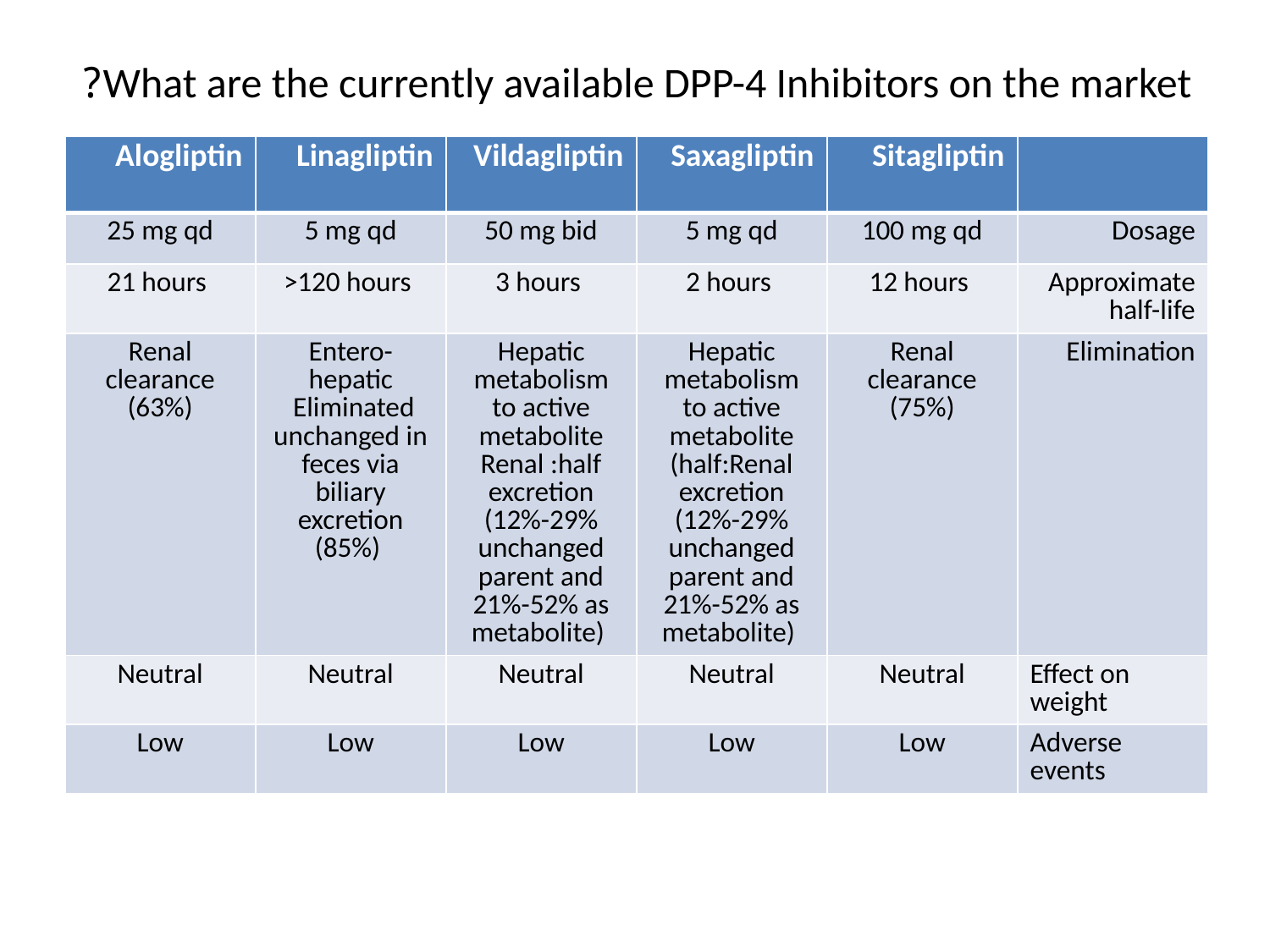

# What are the currently available DPP-4 Inhibitors on the market?
| Alogliptin | Linagliptin | Vildagliptin | Saxagliptin | Sitagliptin |  |
| --- | --- | --- | --- | --- | --- |
| 25 mg qd | 5 mg qd | 50 mg bid | 5 mg qd | 100 mg qd | Dosage |
| 21 hours | >120 hours | 3 hours | 2 hours | 12 hours | Approximate half-life |
| Renal clearance (63%) | Entero-hepatic Eliminated unchanged in feces via biliary excretion (85%) | Hepatic metabolism to active metabolite Renal :half excretion (12%-29% unchanged parent and 21%-52% as metabolite) | Hepatic metabolism to active metabolite (half:Renal excretion (12%-29% unchanged parent and 21%-52% as metabolite) | Renal clearance (75%) | Elimination |
| Neutral | Neutral | Neutral | Neutral | Neutral | Effect on weight |
| Low | Low | Low | Low | Low | Adverse events |